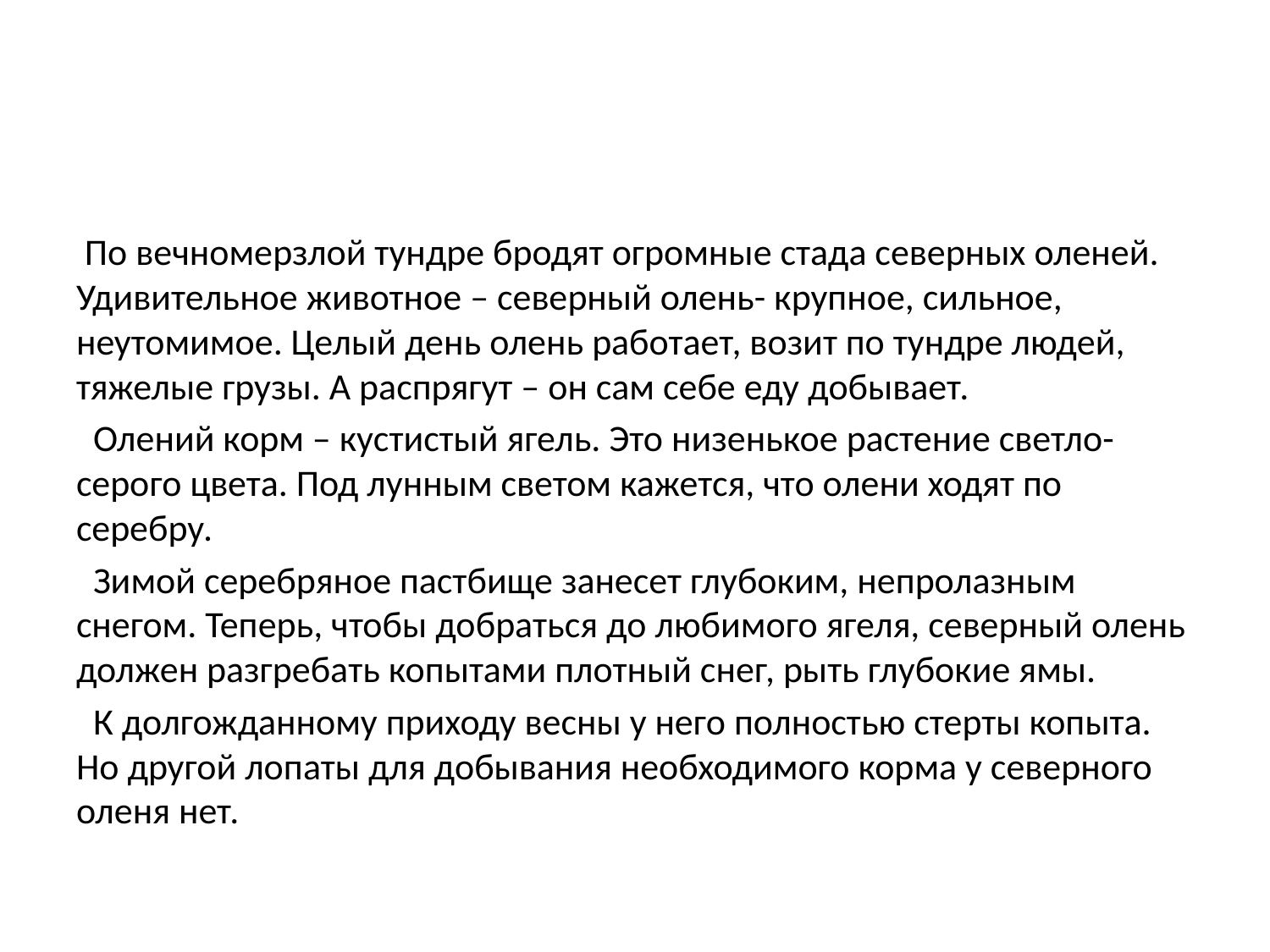

#
 По вечномерзлой тундре бродят огромные стада северных оленей. Удивительное животное – северный олень- крупное, сильное, неутомимое. Целый день олень работает, возит по тундре людей, тяжелые грузы. А распрягут – он сам себе еду добывает.
  Олений корм – кустистый ягель. Это низенькое растение светло- серого цвета. Под лунным светом кажется, что олени ходят по серебру.
  Зимой серебряное пастбище занесет глубоким, непролазным снегом. Теперь, чтобы добраться до любимого ягеля, северный олень должен разгребать копытами плотный снег, рыть глубокие ямы.
  К долгожданному приходу весны у него полностью стерты копыта. Но другой лопаты для добывания необходимого корма у северного оленя нет.